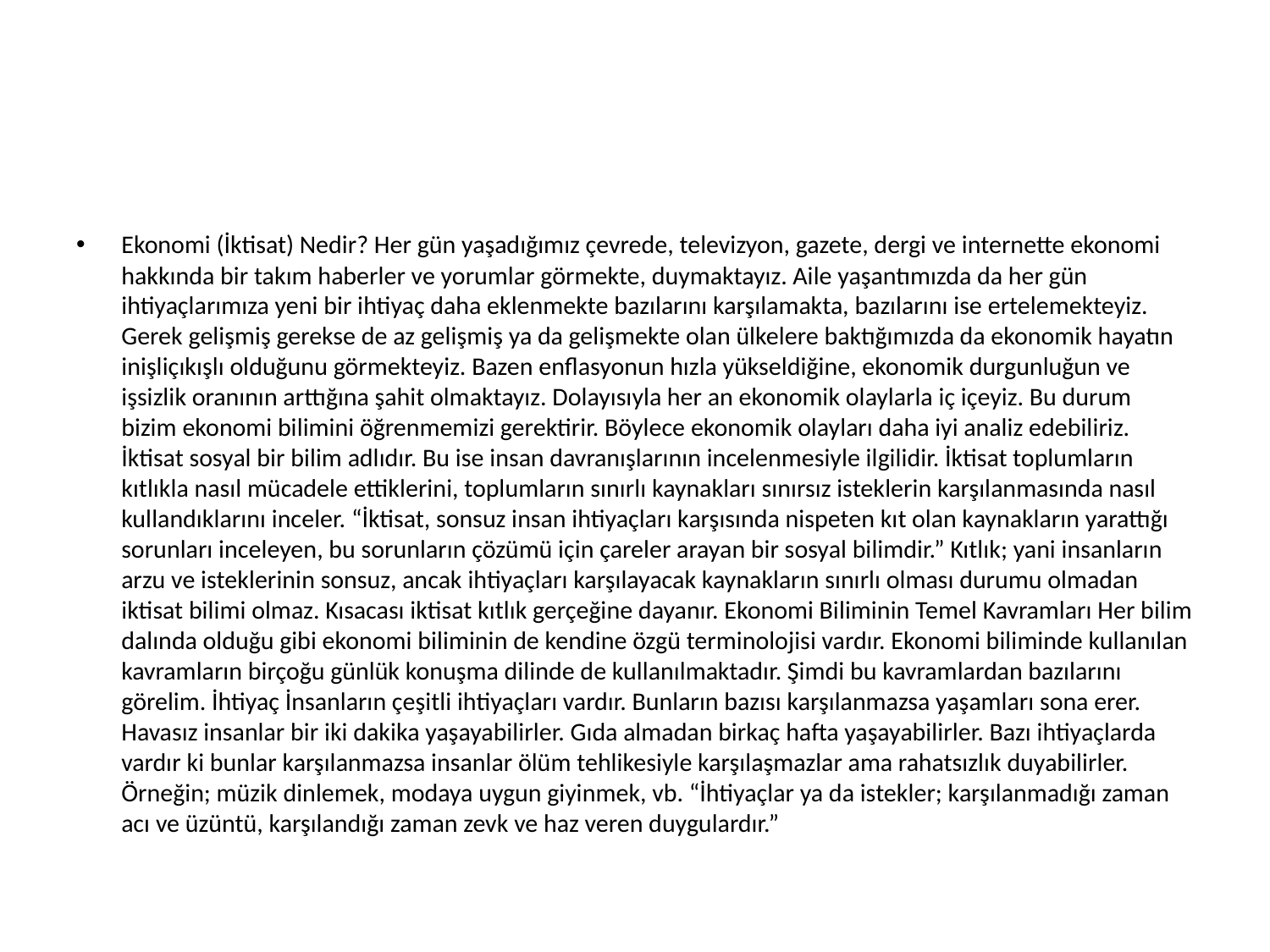

#
Ekonomi (İktisat) Nedir? Her gün yaşadığımız çevrede, televizyon, gazete, dergi ve internette ekonomi hakkında bir takım haberler ve yorumlar görmekte, duymaktayız. Aile yaşantımızda da her gün ihtiyaçlarımıza yeni bir ihtiyaç daha eklenmekte bazılarını karşılamakta, bazılarını ise ertelemekteyiz. Gerek gelişmiş gerekse de az gelişmiş ya da gelişmekte olan ülkelere baktığımızda da ekonomik hayatın inişliçıkışlı olduğunu görmekteyiz. Bazen enflasyonun hızla yükseldiğine, ekonomik durgunluğun ve işsizlik oranının arttığına şahit olmaktayız. Dolayısıyla her an ekonomik olaylarla iç içeyiz. Bu durum bizim ekonomi bilimini öğrenmemizi gerektirir. Böylece ekonomik olayları daha iyi analiz edebiliriz. İktisat sosyal bir bilim adlıdır. Bu ise insan davranışlarının incelenmesiyle ilgilidir. İktisat toplumların kıtlıkla nasıl mücadele ettiklerini, toplumların sınırlı kaynakları sınırsız isteklerin karşılanmasında nasıl kullandıklarını inceler. “İktisat, sonsuz insan ihtiyaçları karşısında nispeten kıt olan kaynakların yarattığı sorunları inceleyen, bu sorunların çözümü için çareler arayan bir sosyal bilimdir.” Kıtlık; yani insanların arzu ve isteklerinin sonsuz, ancak ihtiyaçları karşılayacak kaynakların sınırlı olması durumu olmadan iktisat bilimi olmaz. Kısacası iktisat kıtlık gerçeğine dayanır. Ekonomi Biliminin Temel Kavramları Her bilim dalında olduğu gibi ekonomi biliminin de kendine özgü terminolojisi vardır. Ekonomi biliminde kullanılan kavramların birçoğu günlük konuşma dilinde de kullanılmaktadır. Şimdi bu kavramlardan bazılarını görelim. İhtiyaç İnsanların çeşitli ihtiyaçları vardır. Bunların bazısı karşılanmazsa yaşamları sona erer. Havasız insanlar bir iki dakika yaşayabilirler. Gıda almadan birkaç hafta yaşayabilirler. Bazı ihtiyaçlarda vardır ki bunlar karşılanmazsa insanlar ölüm tehlikesiyle karşılaşmazlar ama rahatsızlık duyabilirler. Örneğin; müzik dinlemek, modaya uygun giyinmek, vb. “İhtiyaçlar ya da istekler; karşılanmadığı zaman acı ve üzüntü, karşılandığı zaman zevk ve haz veren duygulardır.”